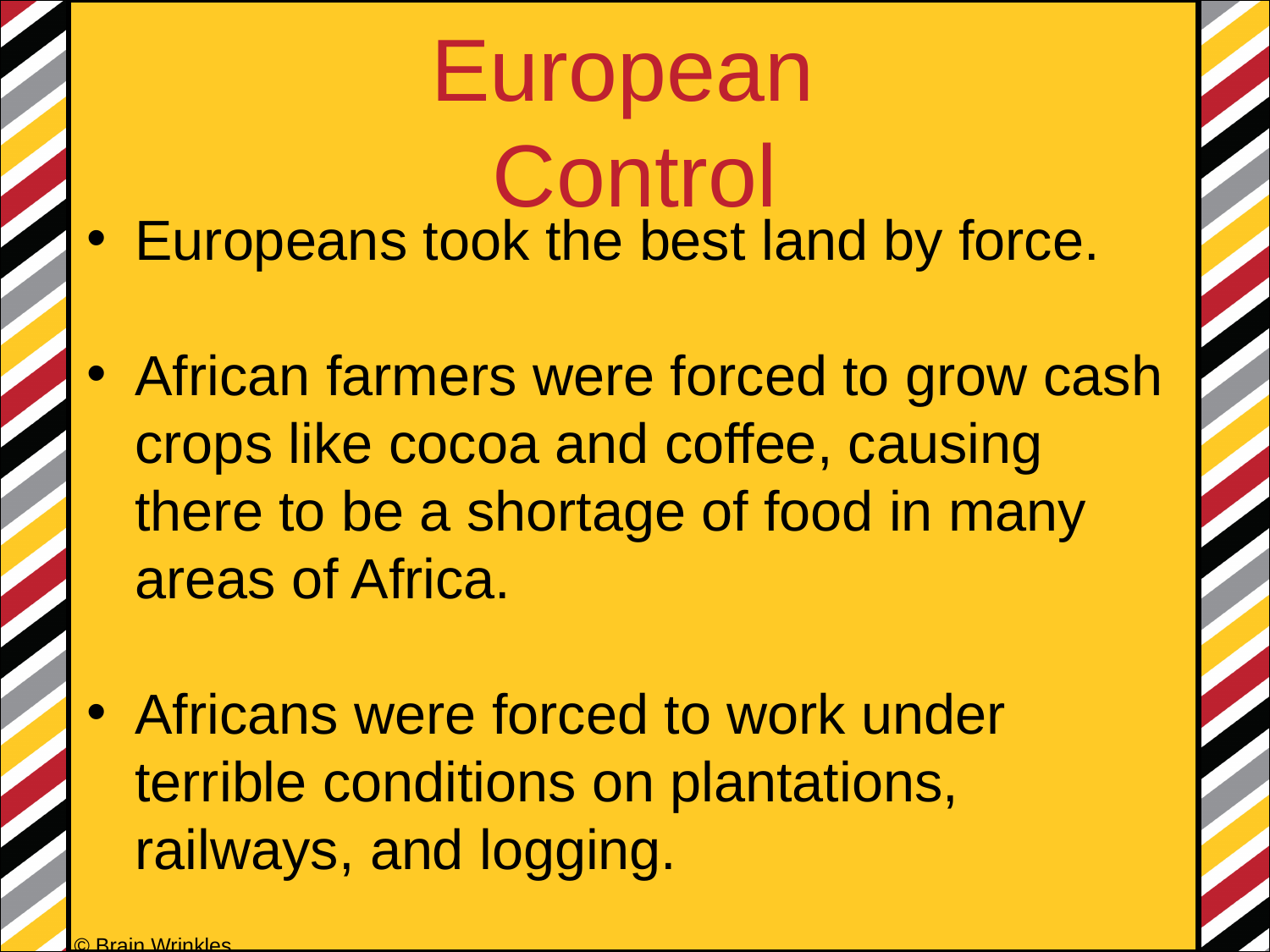

European
Control
Europeans took the best land by force.

African farmers were forced to grow cash crops like cocoa and coffee, causing there to be a shortage of food in many areas of Africa.

Africans were forced to work under terrible conditions on plantations, railways, and logging.

© Brain Wrinkles